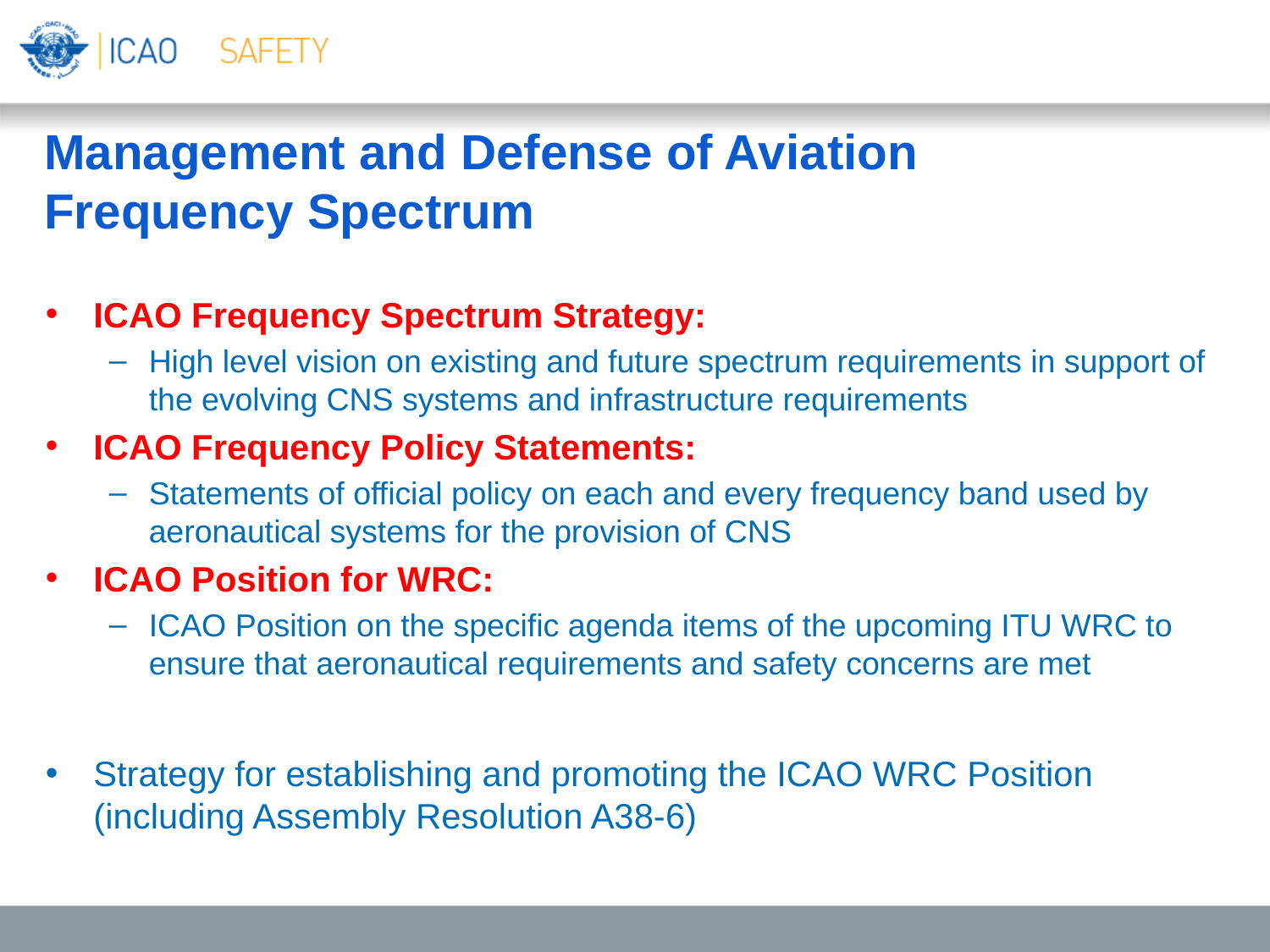

Management and Defense of Aviation Frequency Spectrum
ICAO Frequency Spectrum Strategy:
High level vision on existing and future spectrum requirements in support of the evolving CNS systems and infrastructure requirements
ICAO Frequency Policy Statements:
Statements of official policy on each and every frequency band used by aeronautical systems for the provision of CNS
ICAO Position for WRC:
ICAO Position on the specific agenda items of the upcoming ITU WRC to ensure that aeronautical requirements and safety concerns are met

Strategy for establishing and promoting the ICAO WRC Position (including Assembly Resolution A38-6)